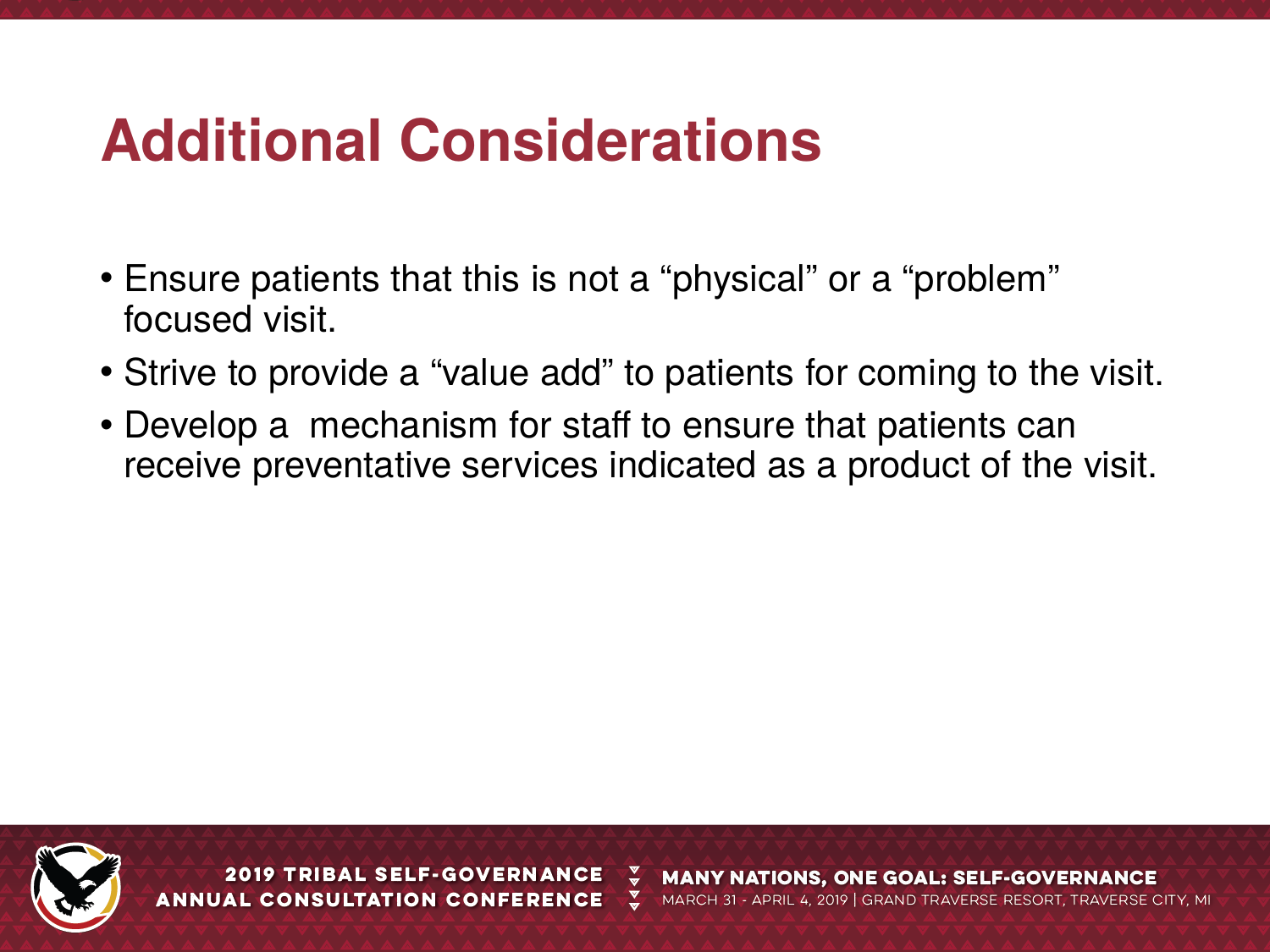

# Additional Considerations
Ensure patients that this is not a “physical” or a “problem” focused visit.
Strive to provide a “value add” to patients for coming to the visit.
Develop a  mechanism for staff to ensure that patients can receive preventative services indicated as a product of the visit.